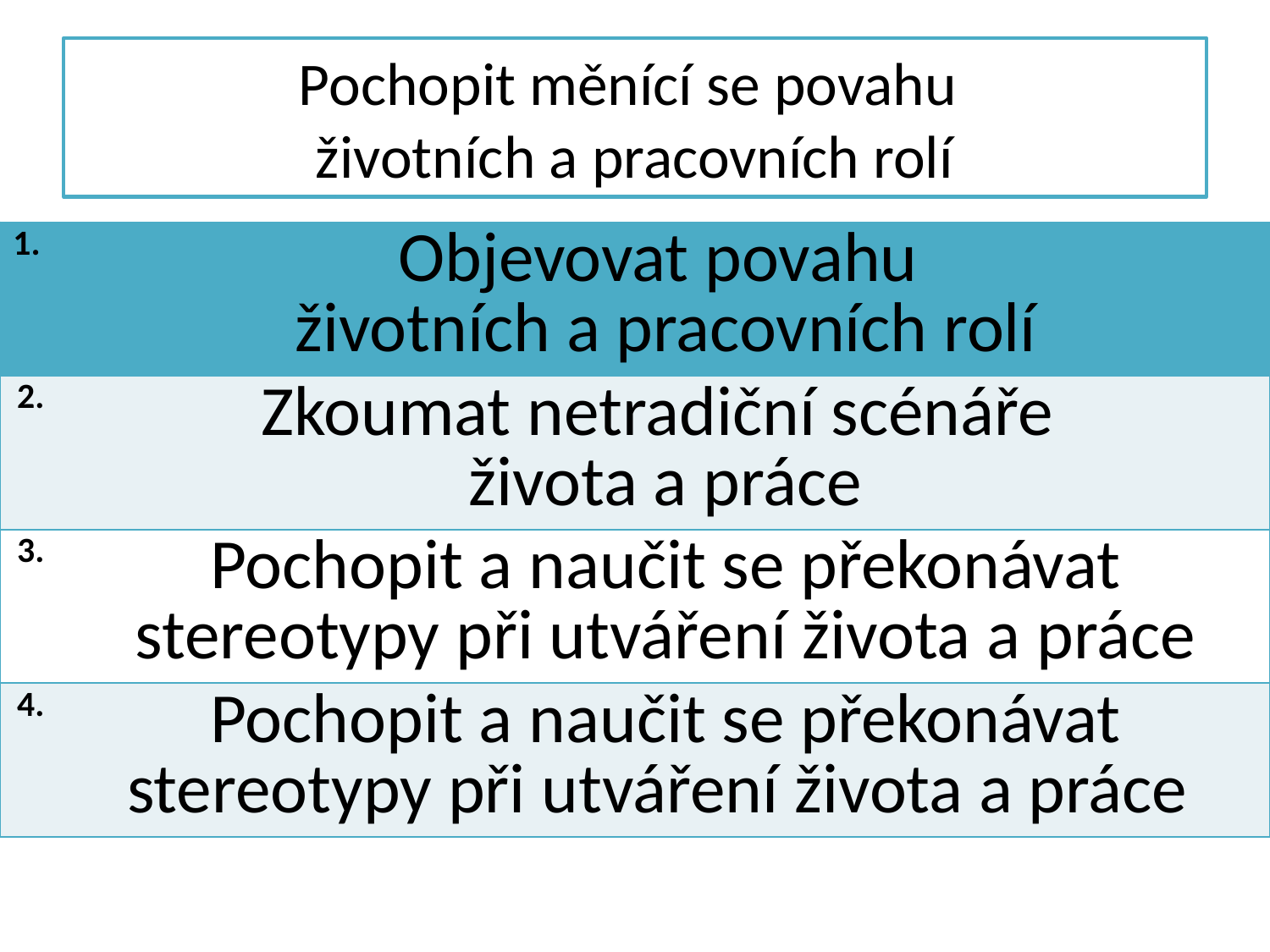

# Pochopit měnící se povahu životních a pracovních rolí
| 1. | Objevovat povahu životních a pracovních rolí |
| --- | --- |
| 2. | Zkoumat netradiční scénáře života a práce |
| 3. | Pochopit a naučit se překonávat stereotypy při utváření života a práce |
| 4. | Pochopit a naučit se překonávat stereotypy při utváření života a práce |